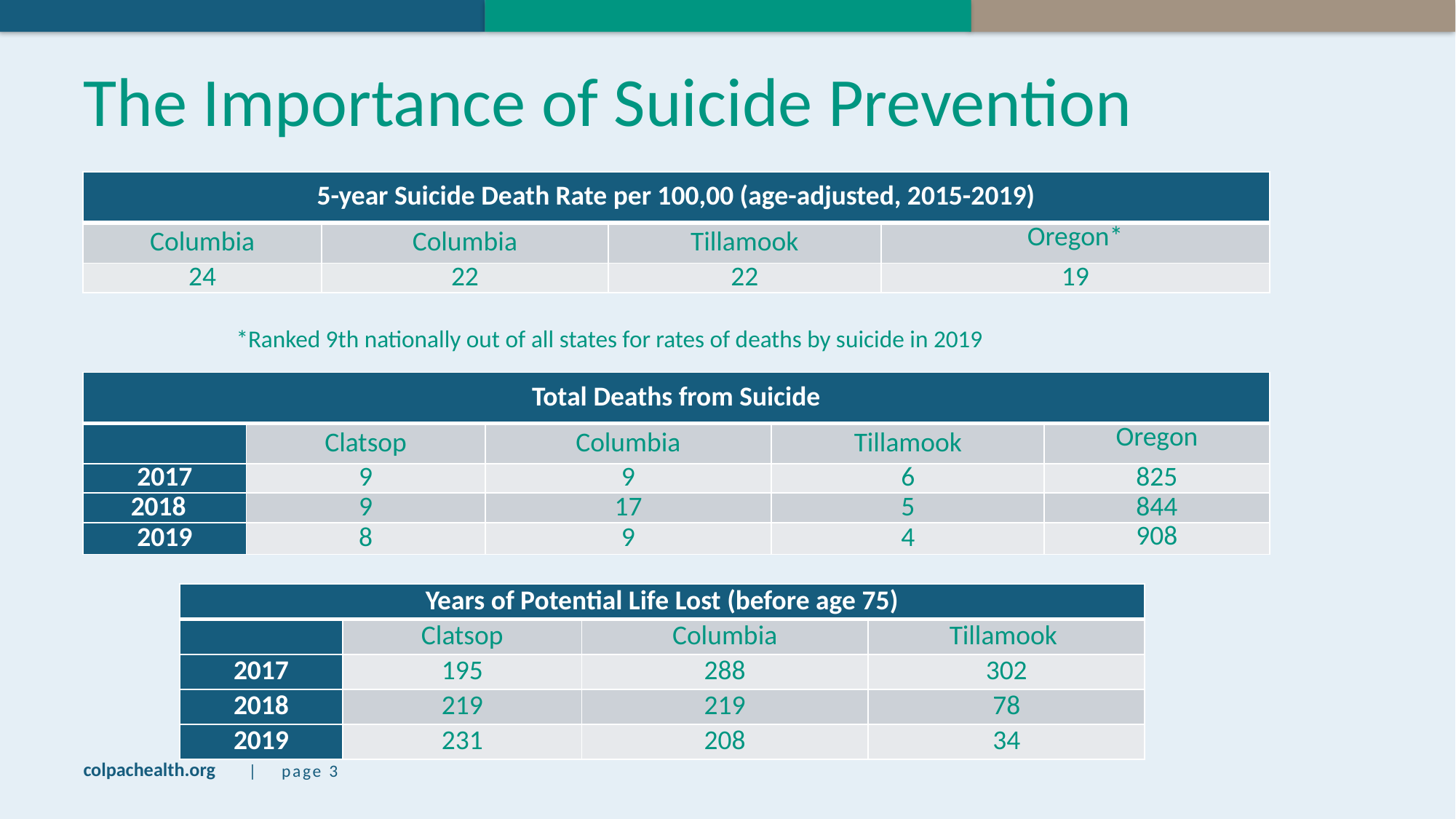

# The Importance of Suicide Prevention
| 5-year Suicide Death Rate per 100,00 (age-adjusted, 2015-2019) |  |  |  |
| --- | --- | --- | --- |
| Columbia | Columbia | Tillamook | Oregon\* |
| 24 | 22 | 22 | 19 |
*Ranked 9th nationally out of all states for rates of deaths by suicide in 2019
| Total Deaths from Suicide |  |  |  |  |
| --- | --- | --- | --- | --- |
|  | Clatsop | Columbia | Tillamook | Oregon |
| 2017 | 9 | 9 | 6 | 825 |
| 2018 | 9 | 17 | 5 | 844 |
| 2019 | 8 | 9 | 4 | 908 |
| Years of Potential Life Lost (before age 75) |  |  |  |
| --- | --- | --- | --- |
|  | Clatsop | Columbia | Tillamook |
| 2017 | 195 | 288 | 302 |
| 2018 | 219 | 219 | 78 |
| 2019 | 231 | 208 | 34 |
|    page 3